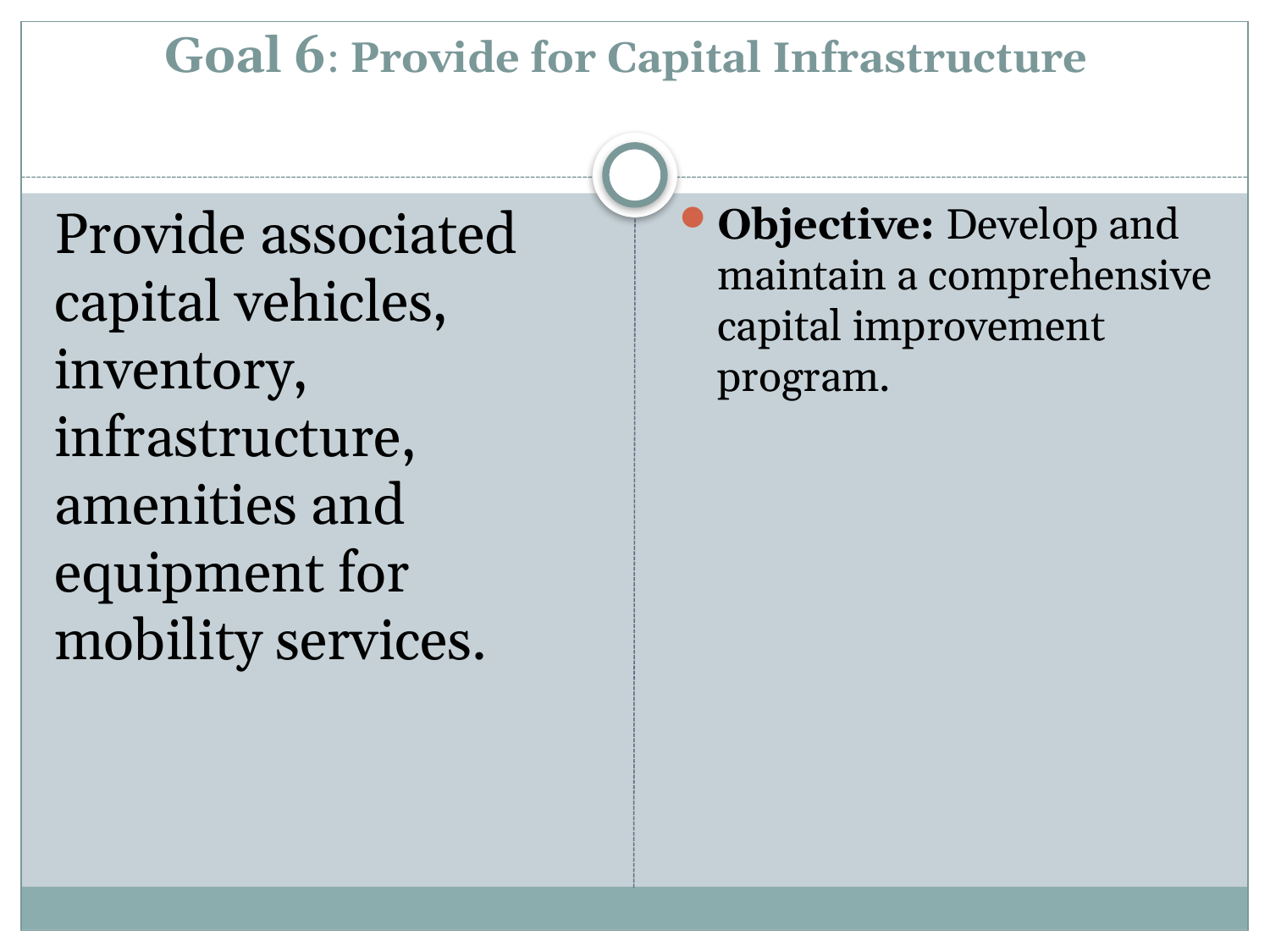

# Goal 6: Provide for Capital Infrastructure
Provide associated capital vehicles, inventory, infrastructure, amenities and  equipment for mobility services.
Objective: Develop and maintain a comprehensive capital improvement program.